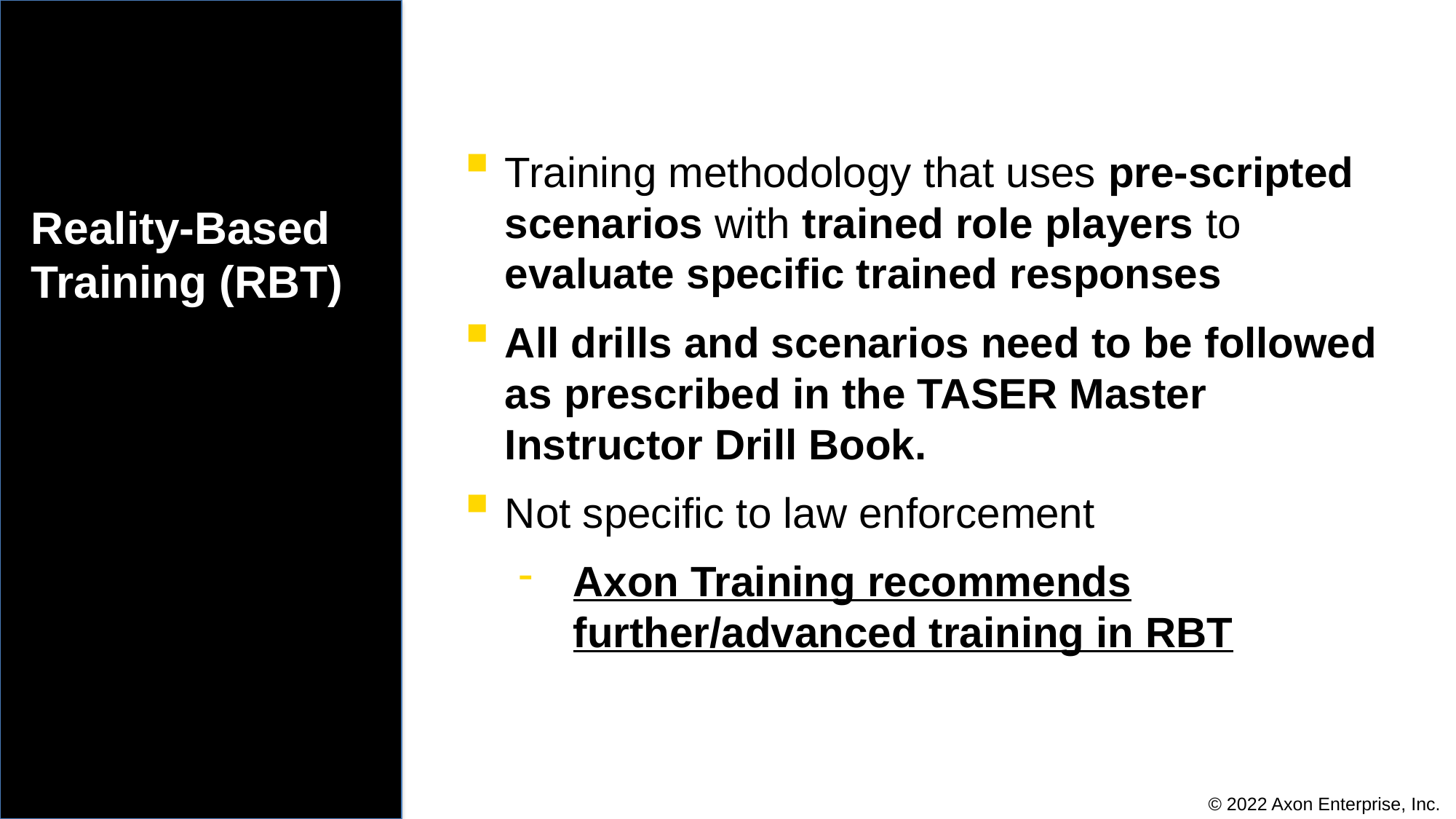

Training methodology that uses pre-scripted scenarios with trained role players to evaluate specific trained responses
All drills and scenarios need to be followed as prescribed in the TASER Master Instructor Drill Book.
Not specific to law enforcement
Axon Training recommends further/advanced training in RBT

# Reality-Based Training (RBT)